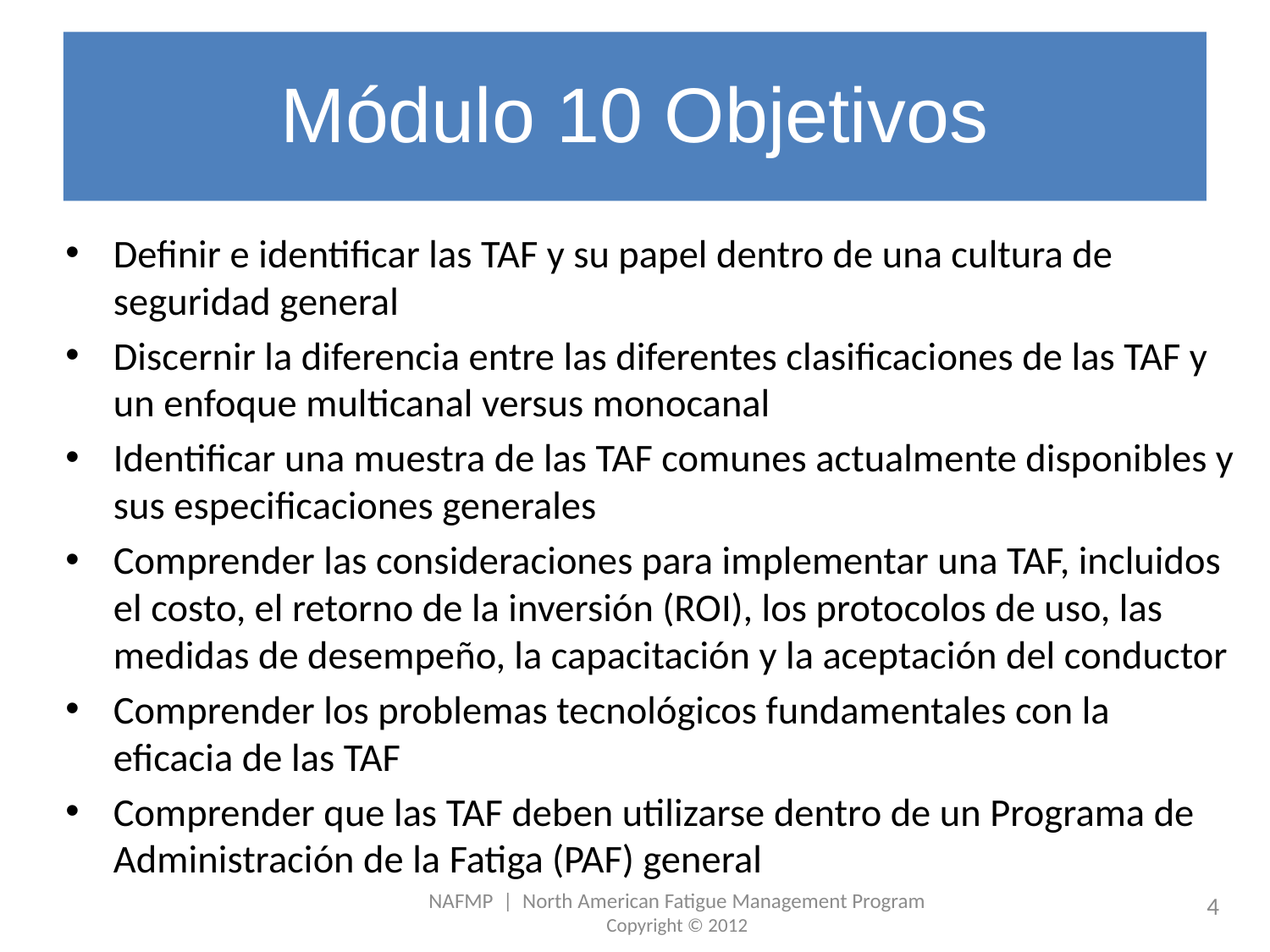

# Módulo 10 Objetivos
Definir e identificar las TAF y su papel dentro de una cultura de seguridad general
Discernir la diferencia entre las diferentes clasificaciones de las TAF y un enfoque multicanal versus monocanal
Identificar una muestra de las TAF comunes actualmente disponibles y sus especificaciones generales
Comprender las consideraciones para implementar una TAF, incluidos el costo, el retorno de la inversión (ROI), los protocolos de uso, las medidas de desempeño, la capacitación y la aceptación del conductor
Comprender los problemas tecnológicos fundamentales con la eficacia de las TAF
Comprender que las TAF deben utilizarse dentro de un Programa de Administración de la Fatiga (PAF) general